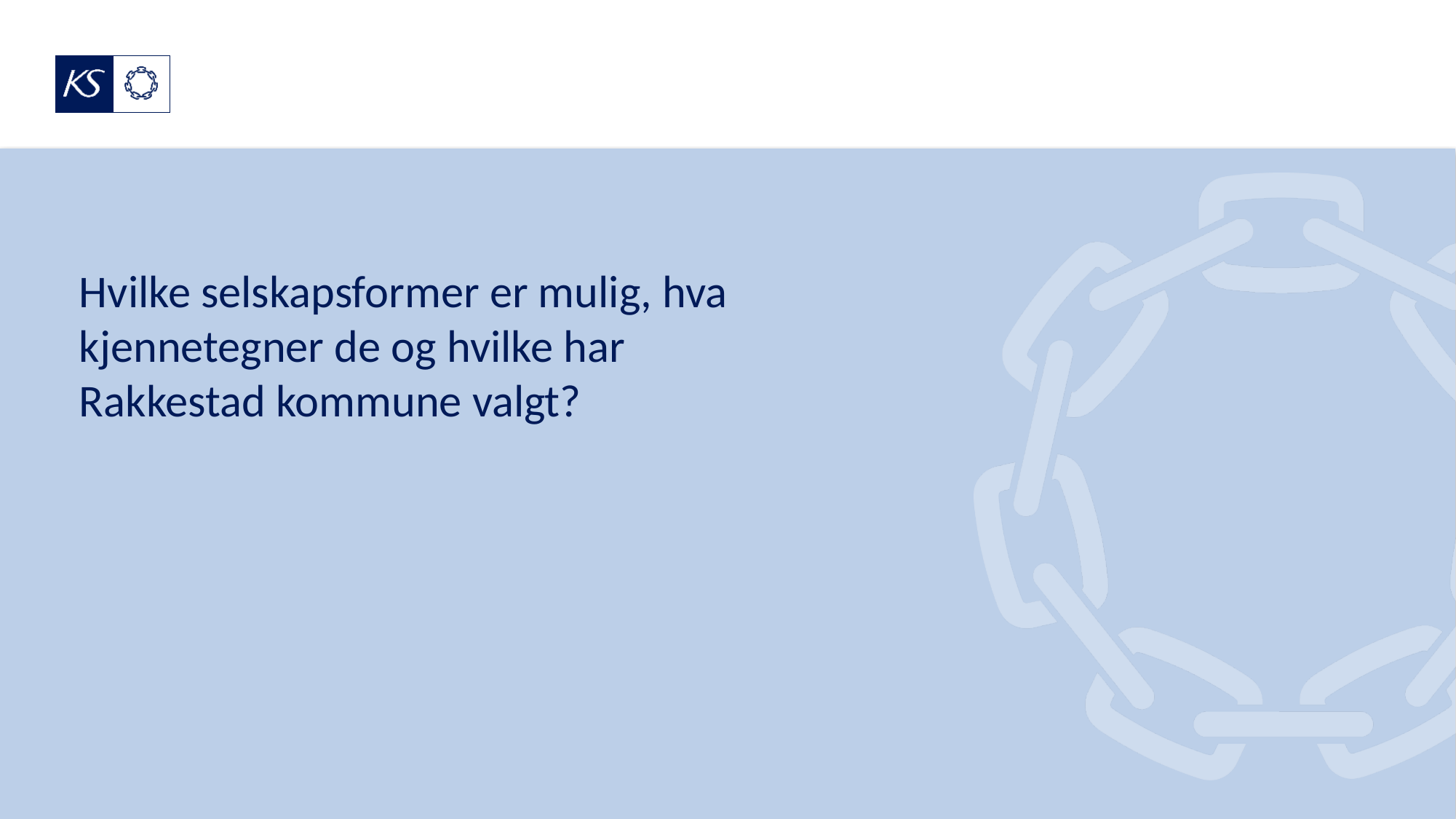

# Hvilke selskapsformer er mulig, hva kjennetegner de og hvilke har Rakkestad kommune valgt?